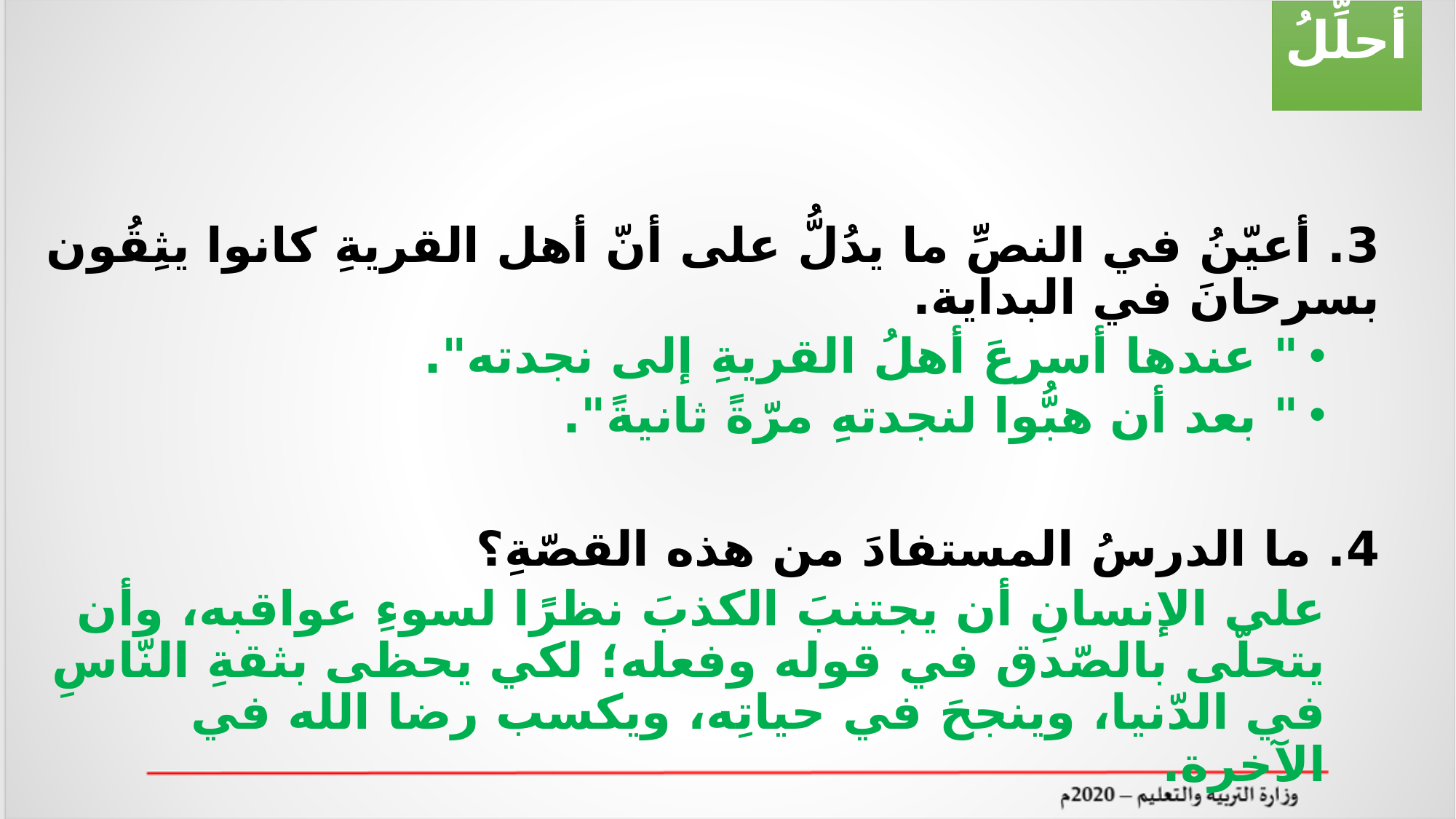

أحلِّلُ

3. أعيّنُ في النصِّ ما يدُلُّ على أنّ أهل القريةِ كانوا يثِقُون بسرحانَ في البداية.
" عندها أسرعَ أهلُ القريةِ إلى نجدته".
" بعد أن هبُّوا لنجدتهِ مرّةً ثانيةً".

4. ما الدرسُ المستفادَ من هذه القصّةِ؟
على الإنسانِ أن يجتنبَ الكذبَ نظرًا لسوءِ عواقبه، وأن يتحلّى بالصّدق في قوله وفعله؛ لكي يحظى بثقةِ النّاسِ في الدّنيا، وينجحَ في حياتِه، ويكسب رضا الله في الآخرة.